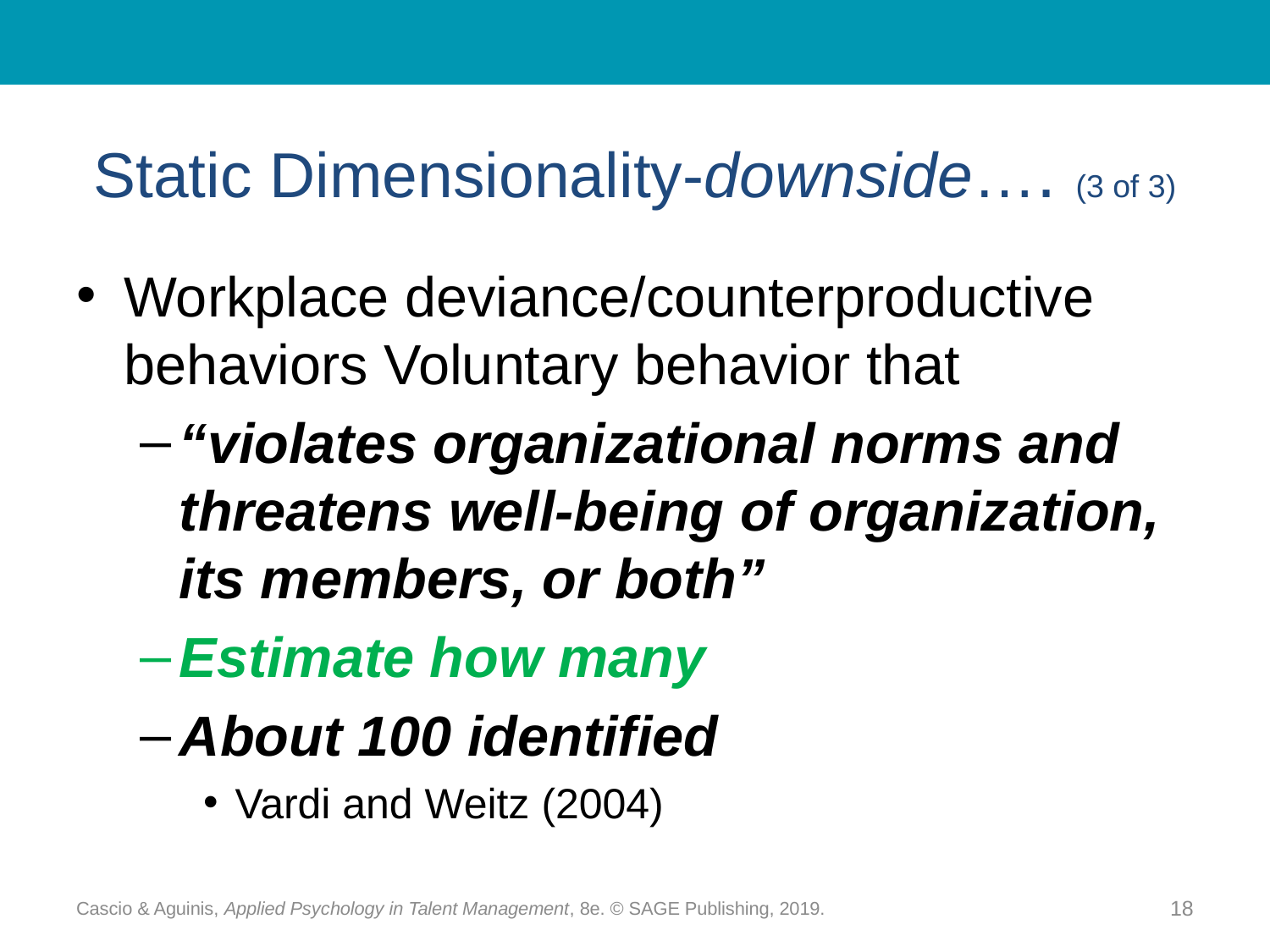

# Static Dimensionality-downside…. (3 of 3)
Workplace deviance/counterproductive behaviors Voluntary behavior that
“violates organizational norms and threatens well-being of organization, its members, or both”
Estimate how many
About 100 identified
Vardi and Weitz (2004)

Cascio & Aguinis, Applied Psychology in Talent Management, 8e. © SAGE Publishing, 2019.
18